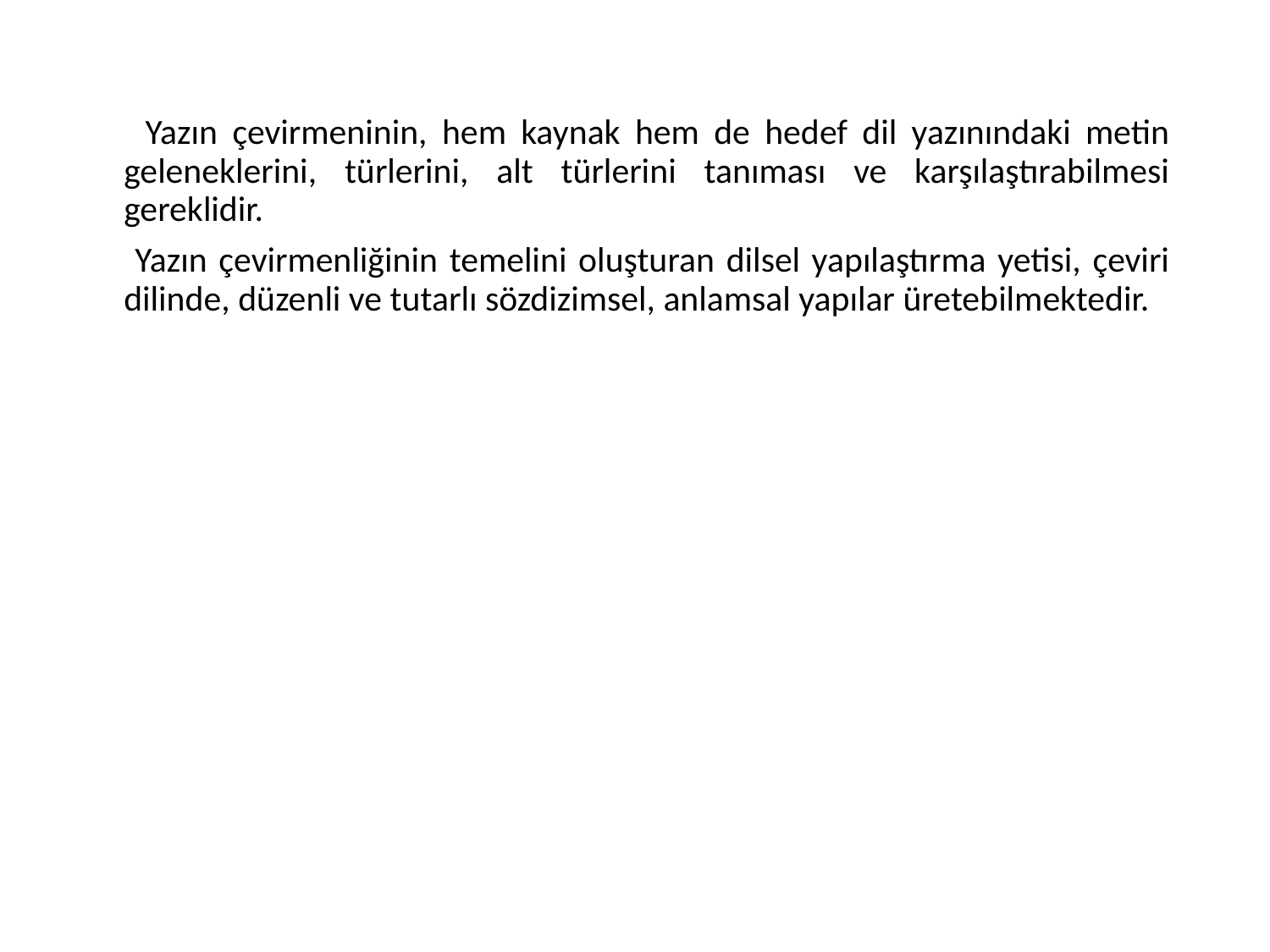

Yazın çevirmeninin, hem kaynak hem de hedef dil yazınındaki metin geleneklerini, türlerini, alt türlerini tanıması ve karşılaştırabilmesi gereklidir.
   Yazın çevirmenliğinin temelini oluşturan dilsel yapılaştırma yetisi, çeviri dilinde, düzenli ve tutarlı sözdizimsel, anlamsal yapılar üretebilmektedir.